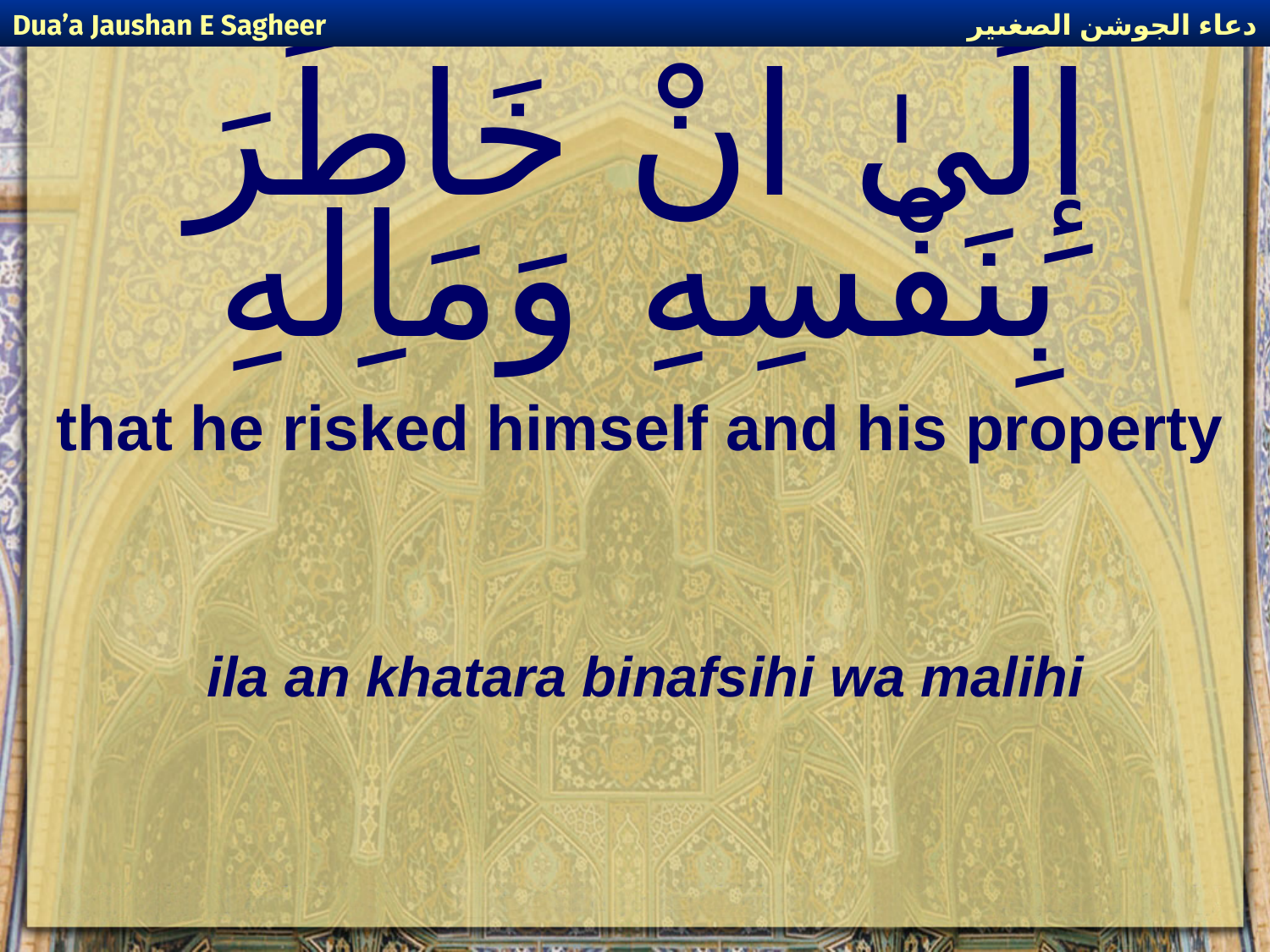

دعاء الجوشن الصغىير
Dua’a Jaushan E Sagheer
# إِلَىٰ انْ خَاطَرَ بِنَفْسِهِ وَمَاِلهِ
that he risked himself and his property
ila an khatara binafsihi wa malihi